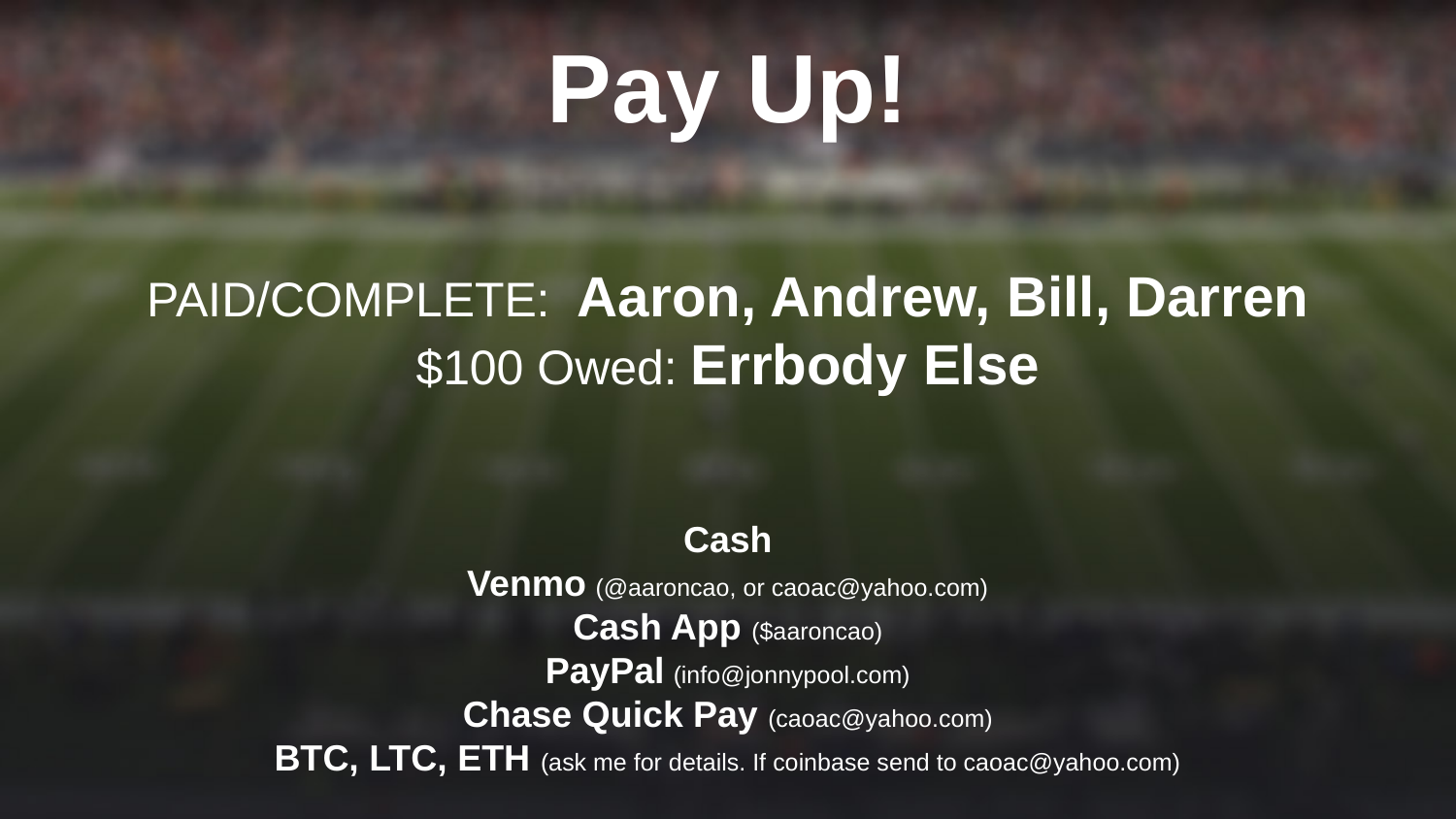

Pay Up!
PAID/COMPLETE:  Aaron, Andrew, Bill, Darren
$100 Owed: Errbody Else
Cash
Venmo (@aaroncao, or caoac@yahoo.com)
Cash App ($aaroncao)
PayPal (info@jonnypool.com)
Chase Quick Pay (caoac@yahoo.com)
BTC, LTC, ETH (ask me for details. If coinbase send to caoac@yahoo.com)